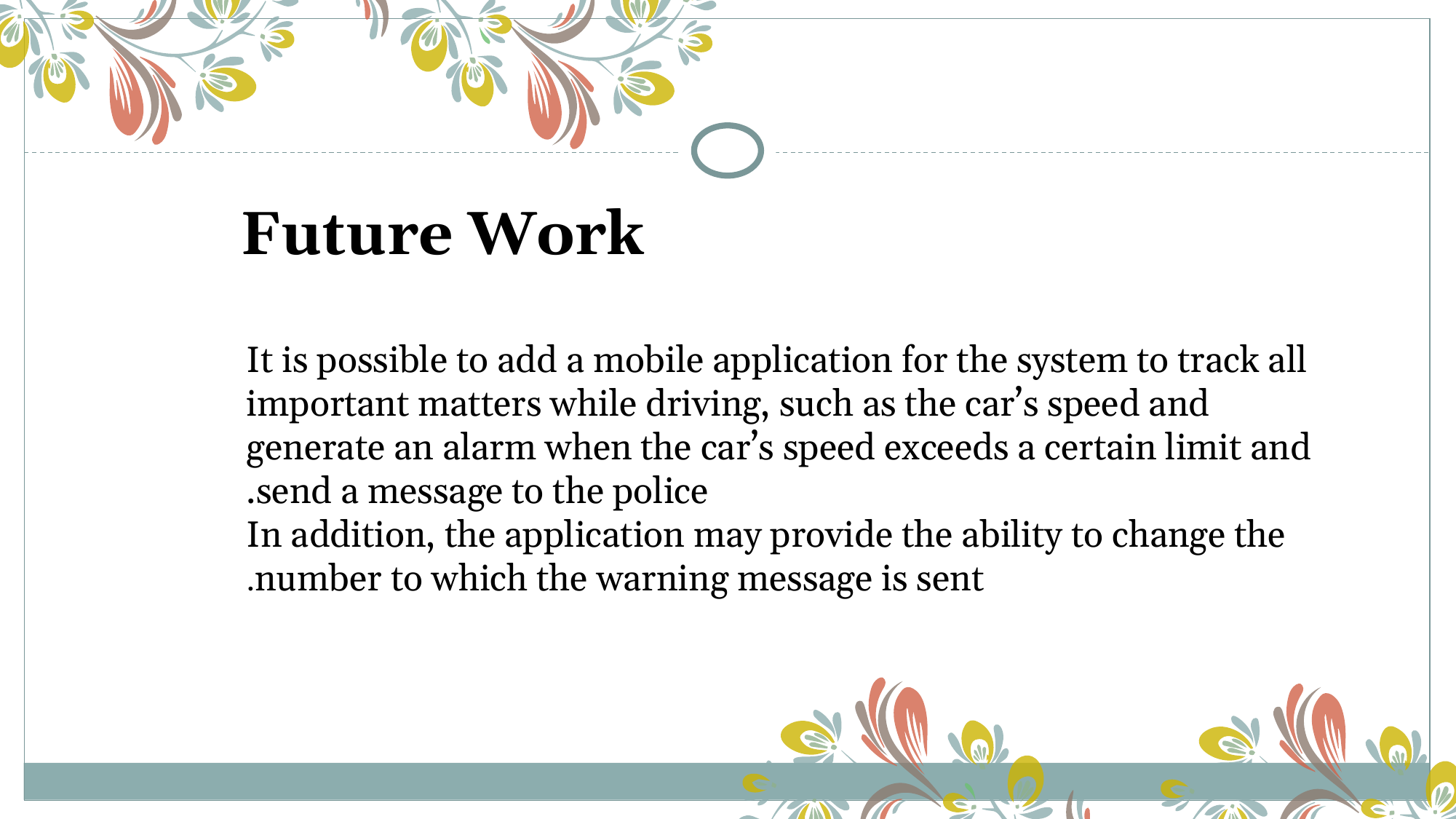

Future Work
It is possible to add a mobile application for the system to track all important matters while driving, such as the car’s speed and generate an alarm when the car’s speed exceeds a certain limit and send a message to the police.
In addition, the application may provide the ability to change the number to which the warning message is sent.